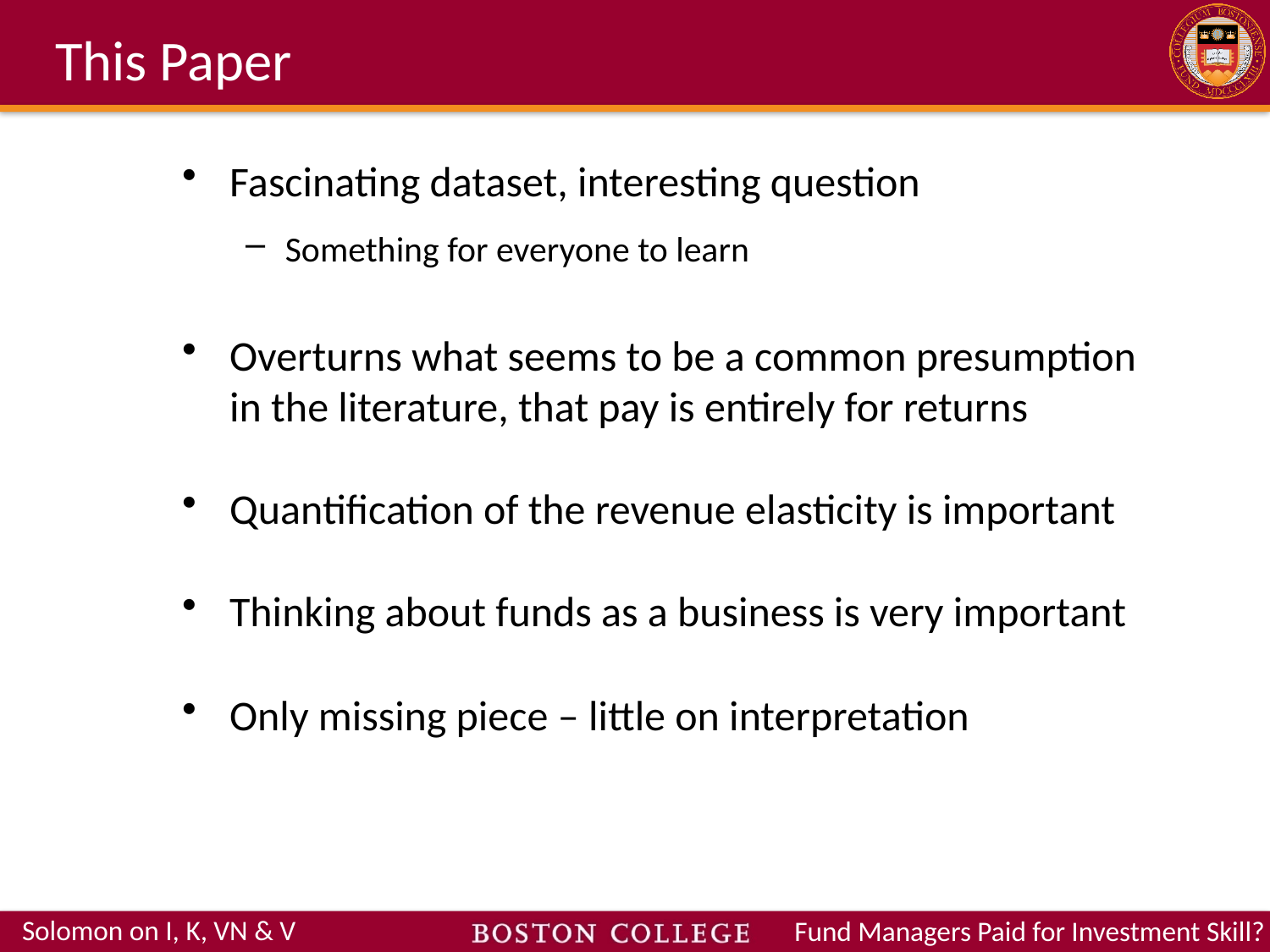

# This Paper
Fascinating dataset, interesting question
Something for everyone to learn

Overturns what seems to be a common presumption in the literature, that pay is entirely for returns

Quantification of the revenue elasticity is important

Thinking about funds as a business is very important

Only missing piece – little on interpretation